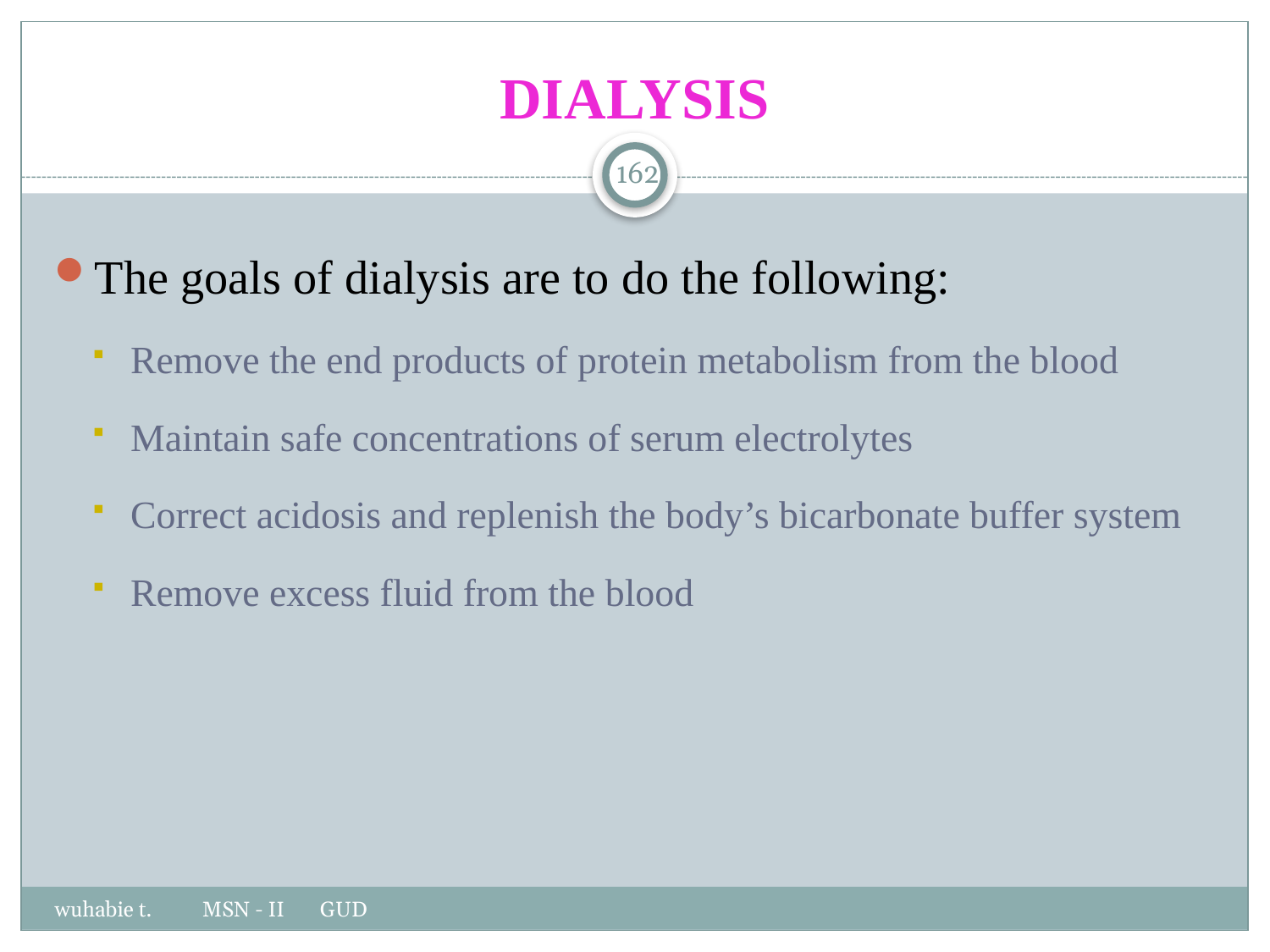

# DIALYSIS
162
The goals of dialysis are to do the following:
Remove the end products of protein metabolism from the blood
Maintain safe concentrations of serum electrolytes
Correct acidosis and replenish the body’s bicarbonate buffer system
Remove excess fluid from the blood

wuhabie t.          MSN - II       GUD